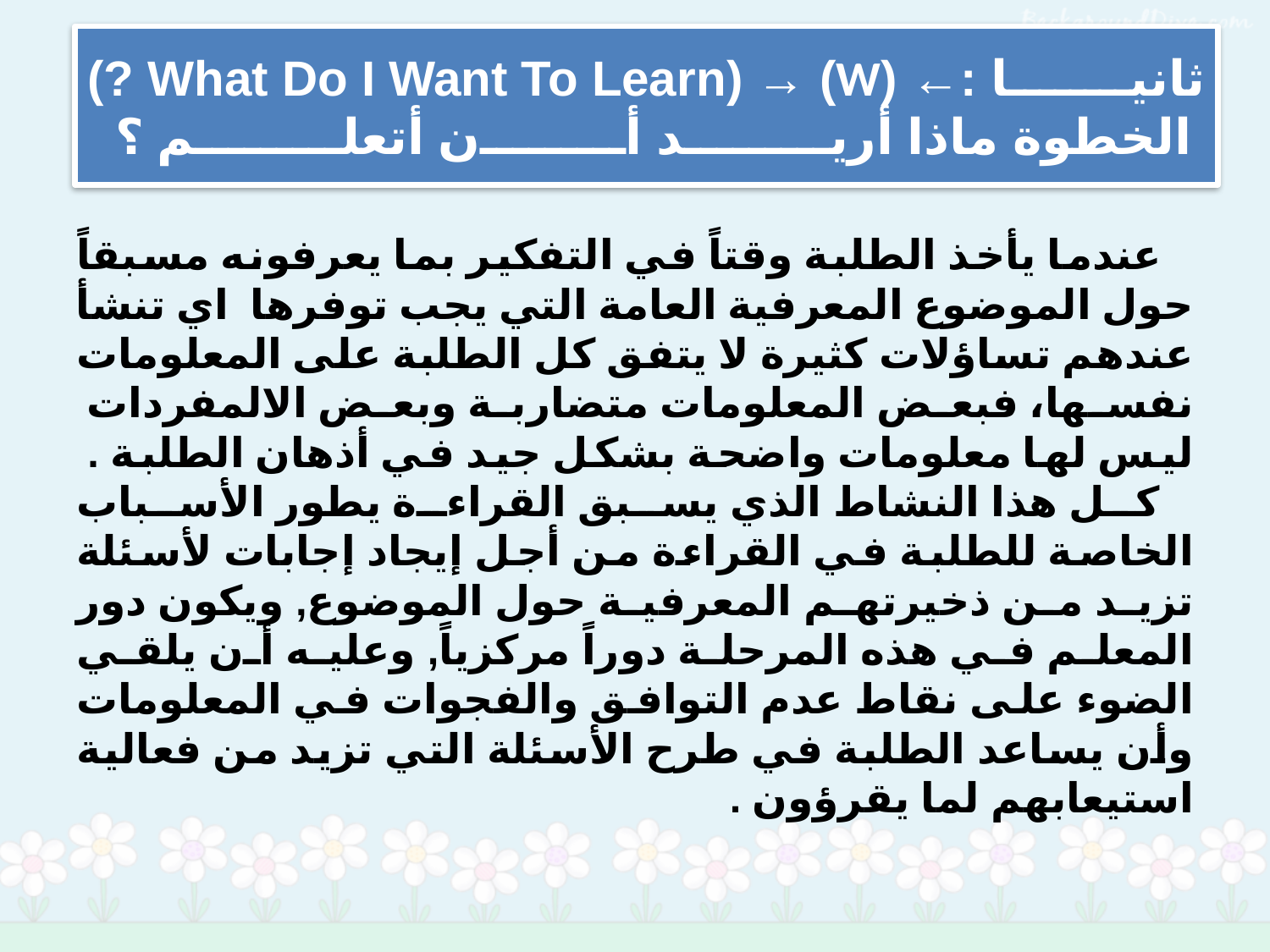

# ثانيا :← (W) → (What Do I Want To Learn ?) الخطوة ماذا أريد أن أتعلم ؟
   عندما يأخذ الطلبة وقتاً في التفكير بما يعرفونه مسبقاً حول الموضوع المعرفية العامة التي يجب توفرها  اي تنشأ عندهم تساؤلات كثيرة لا يتفق كل الطلبة على المعلومات نفسها، فبعض المعلومات متضاربة وبعض الالمفردات  ليس لها معلومات واضحة بشكل جيد في أذهان الطلبة . 
   كل هذا النشاط الذي يسبق القراءة يطور الأسباب الخاصة للطلبة في القراءة من أجل إيجاد إجابات لأسئلة تزيد من ذخيرتهم المعرفية حول الموضوع, ويكون دور المعلم في هذه المرحلة دوراً مركزياً, وعليه أن يلقي الضوء على نقاط عدم التوافق والفجوات في المعلومات وأن يساعد الطلبة في طرح الأسئلة التي تزيد من فعالية استيعابهم لما يقرؤون .